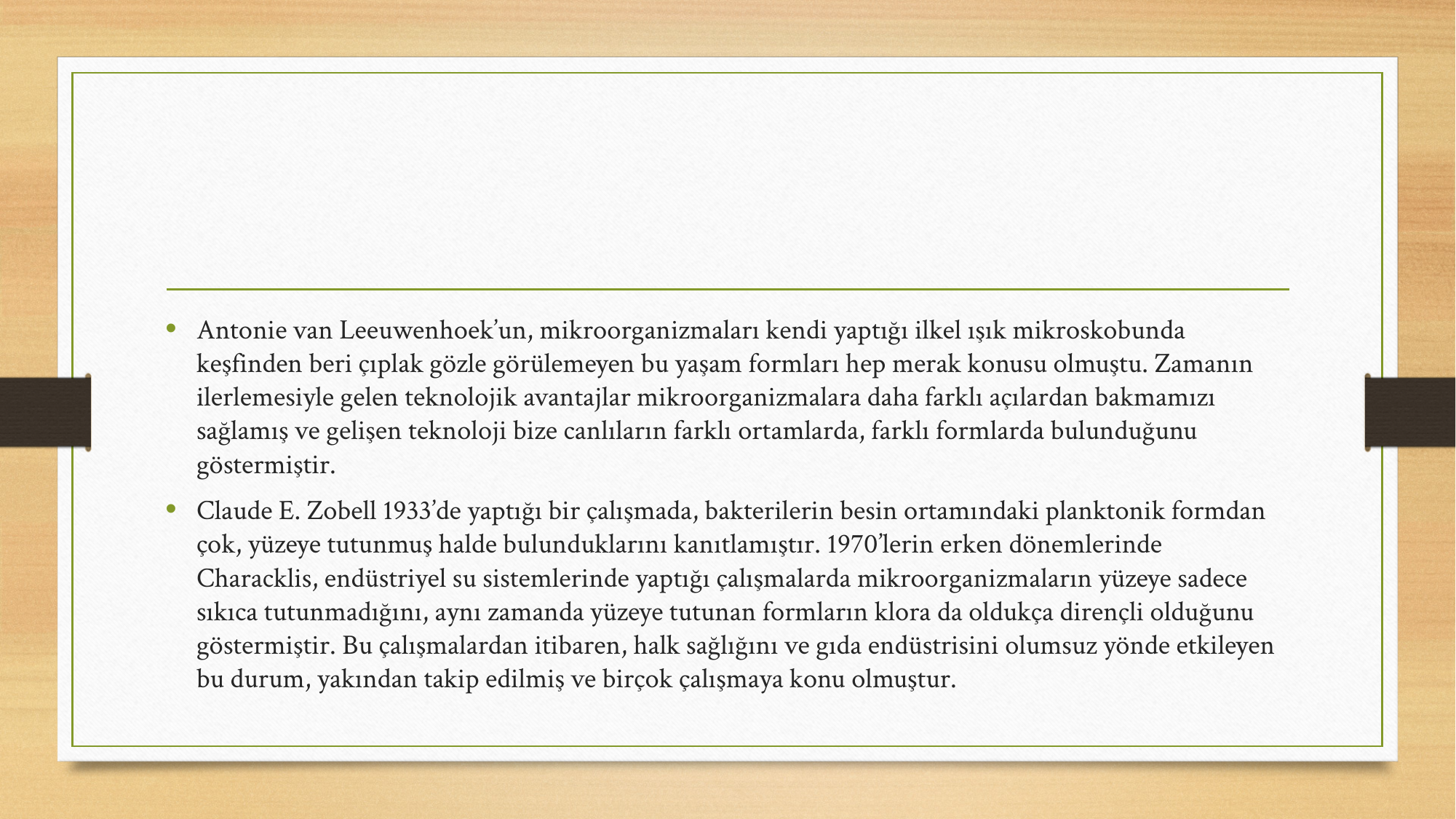

Antonie van Leeuwenhoek’un, mikroorganizmaları kendi yaptığı ilkel ışık mikroskobunda keşfinden beri çıplak gözle görülemeyen bu yaşam formları hep merak konusu olmuştu. Zamanın ilerlemesiyle gelen teknolojik avantajlar mikroorganizmalara daha farklı açılardan bakmamızı sağlamış ve gelişen teknoloji bize canlıların farklı ortamlarda, farklı formlarda bulunduğunu göstermiştir.
Claude E. Zobell 1933’de yaptığı bir çalışmada, bakterilerin besin ortamındaki planktonik formdan çok, yüzeye tutunmuş halde bulunduklarını kanıtlamıştır. 1970’lerin erken dönemlerinde Characklis, endüstriyel su sistemlerinde yaptığı çalışmalarda mikroorganizmaların yüzeye sadece sıkıca tutunmadığını, aynı zamanda yüzeye tutunan formların klora da oldukça dirençli olduğunu göstermiştir. Bu çalışmalardan itibaren, halk sağlığını ve gıda endüstrisini olumsuz yönde etkileyen bu durum, yakından takip edilmiş ve birçok çalışmaya konu olmuştur.